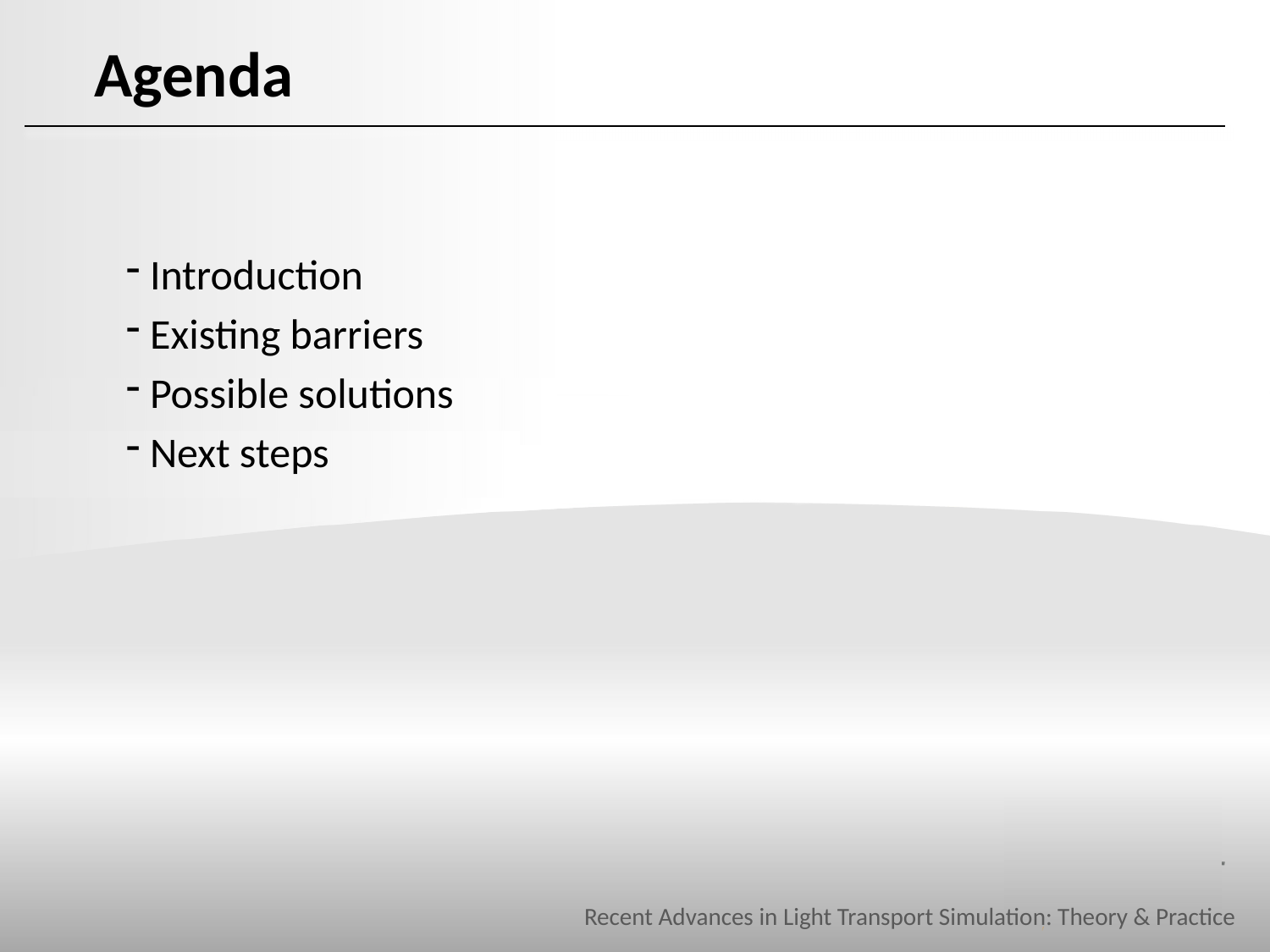

# Agenda

 Introduction
 Existing barriers
 Possible solutions
 Next steps

Recent Advances in Light Transport Simulation: Theory & Practice